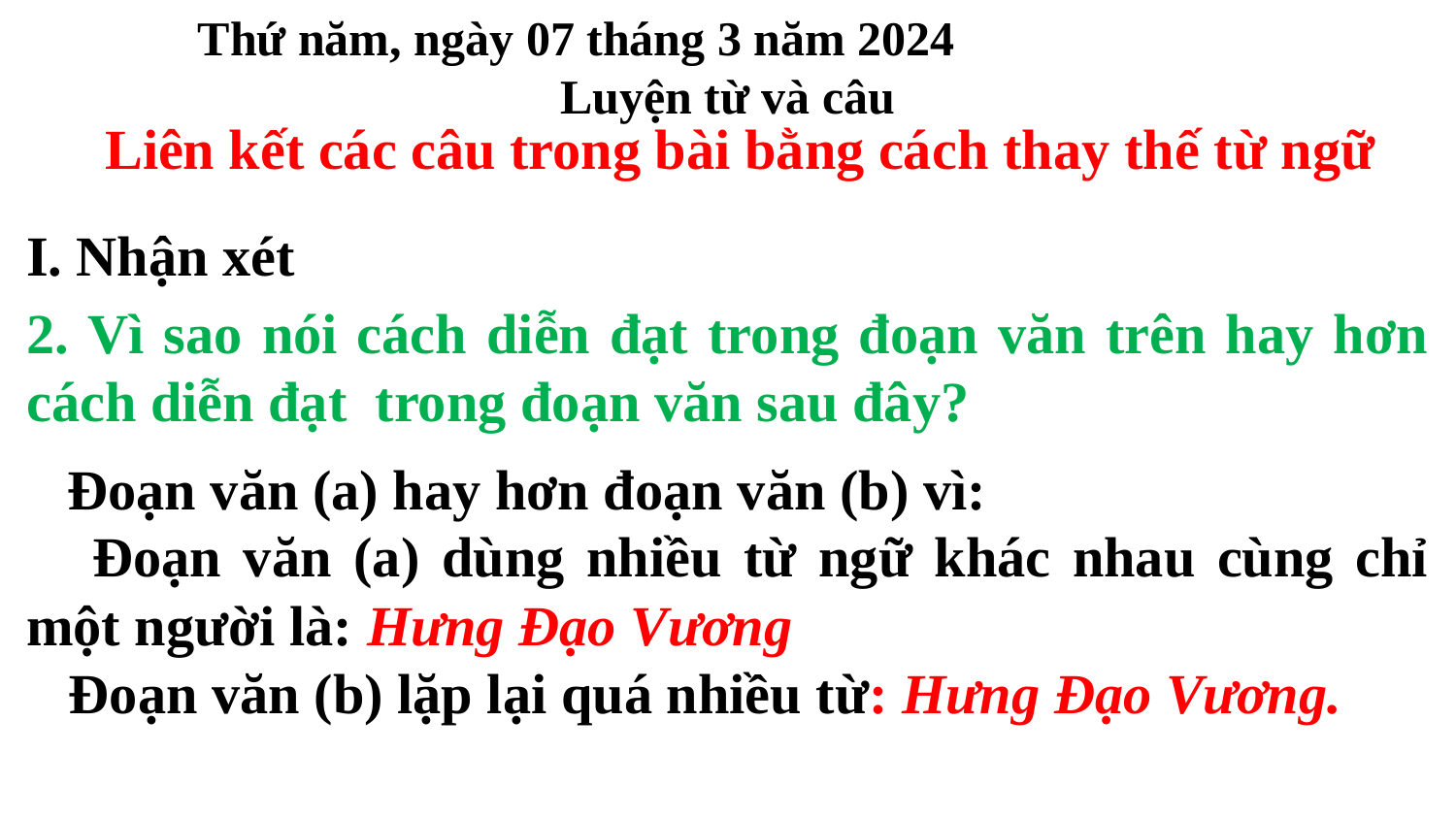

Thứ năm, ngày 07 tháng 3 năm 2024
Luyện từ và câu
Liên kết các câu trong bài bằng cách thay thế từ ngữ
I. Nhận xét
2. Vì sao nói cách diễn đạt trong đoạn văn trên hay hơn cách diễn đạt  trong đoạn văn sau đây?
   Đoạn văn (a) hay hơn đoạn văn (b) vì:
   Đoạn văn (a) dùng nhiều từ ngữ khác nhau cùng chỉ một người là: Hưng Đạo Vương
   Đoạn văn (b) lặp lại quá nhiều từ: Hưng Đạo Vương.